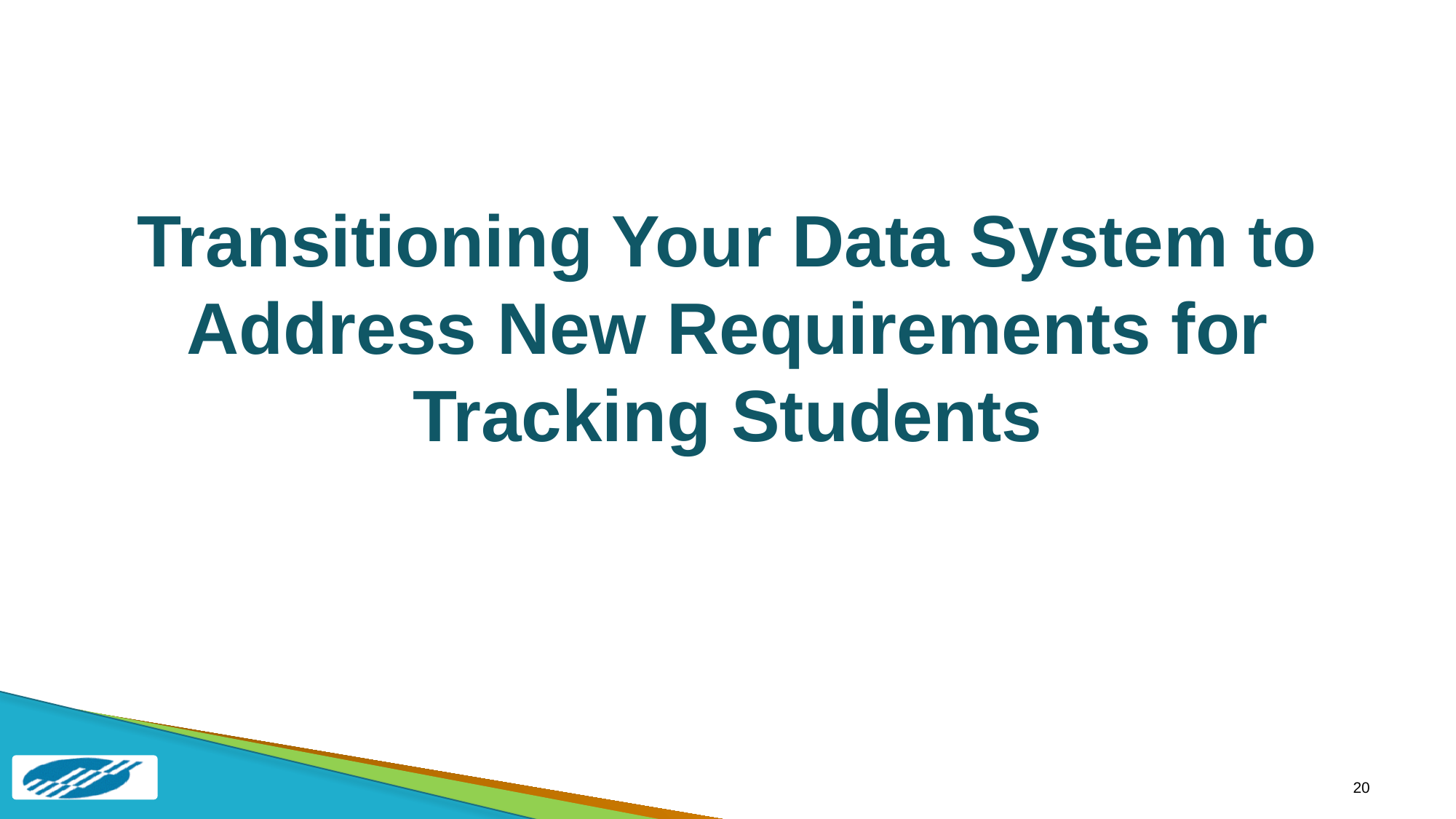

# Transitioning Your Data System to Address New Requirements for Tracking Students
20